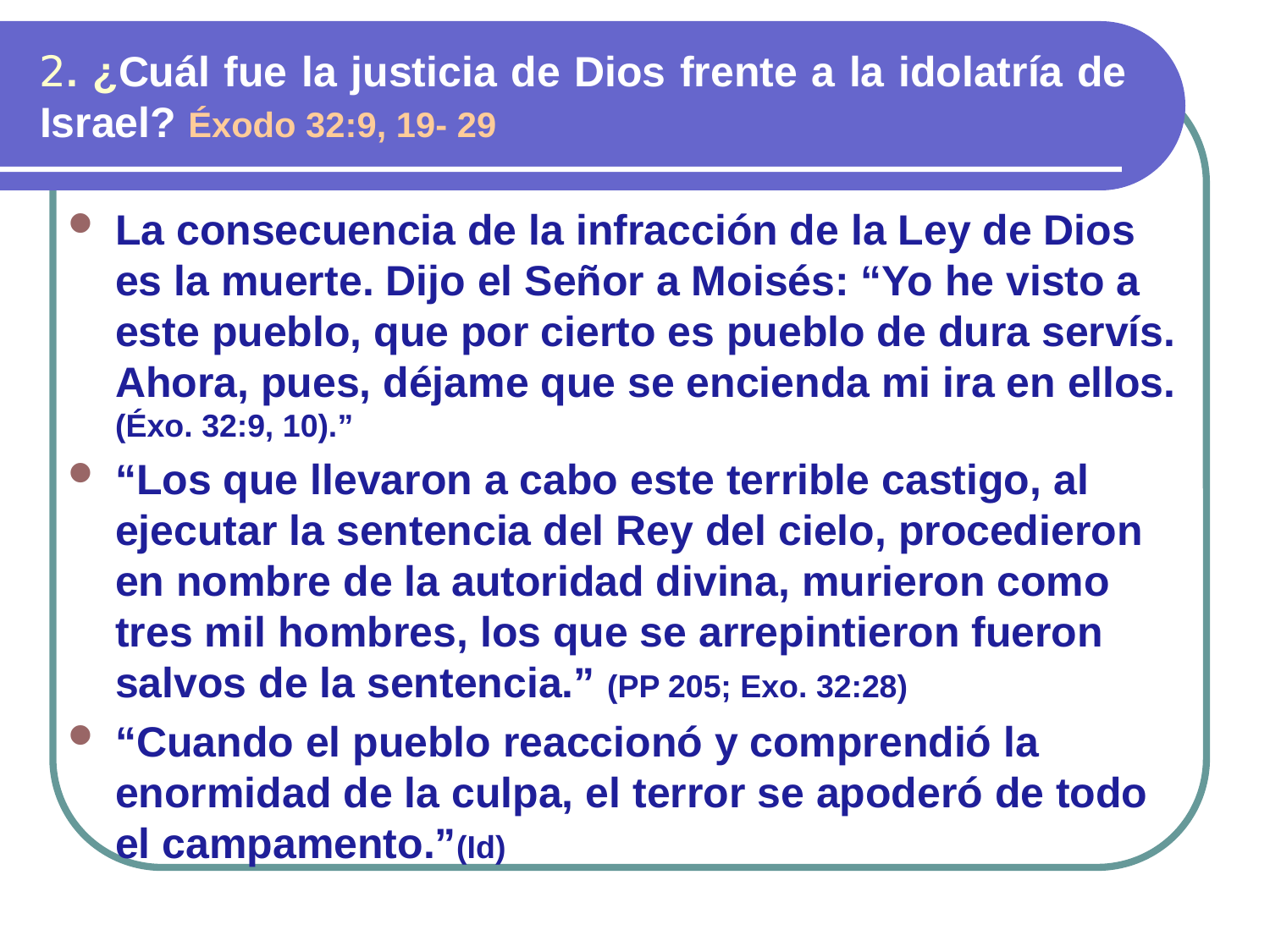

# 2. ¿Cuál fue la justicia de Dios frente a la idolatría de Israel? Éxodo 32:9, 19- 29
La consecuencia de la infracción de la Ley de Dios es la muerte. Dijo el Señor a Moisés: “Yo he visto a este pueblo, que por cierto es pueblo de dura servís. Ahora, pues, déjame que se encienda mi ira en ellos. (Éxo. 32:9, 10).”
“Los que llevaron a cabo este terrible castigo, al ejecutar la sentencia del Rey del cielo, procedieron en nombre de la autoridad divina, murieron como tres mil hombres, los que se arrepintieron fueron salvos de la sentencia.” (PP 205; Exo. 32:28)
“Cuando el pueblo reaccionó y comprendió la enormidad de la culpa, el terror se apoderó de todo el campamento.”(Id)